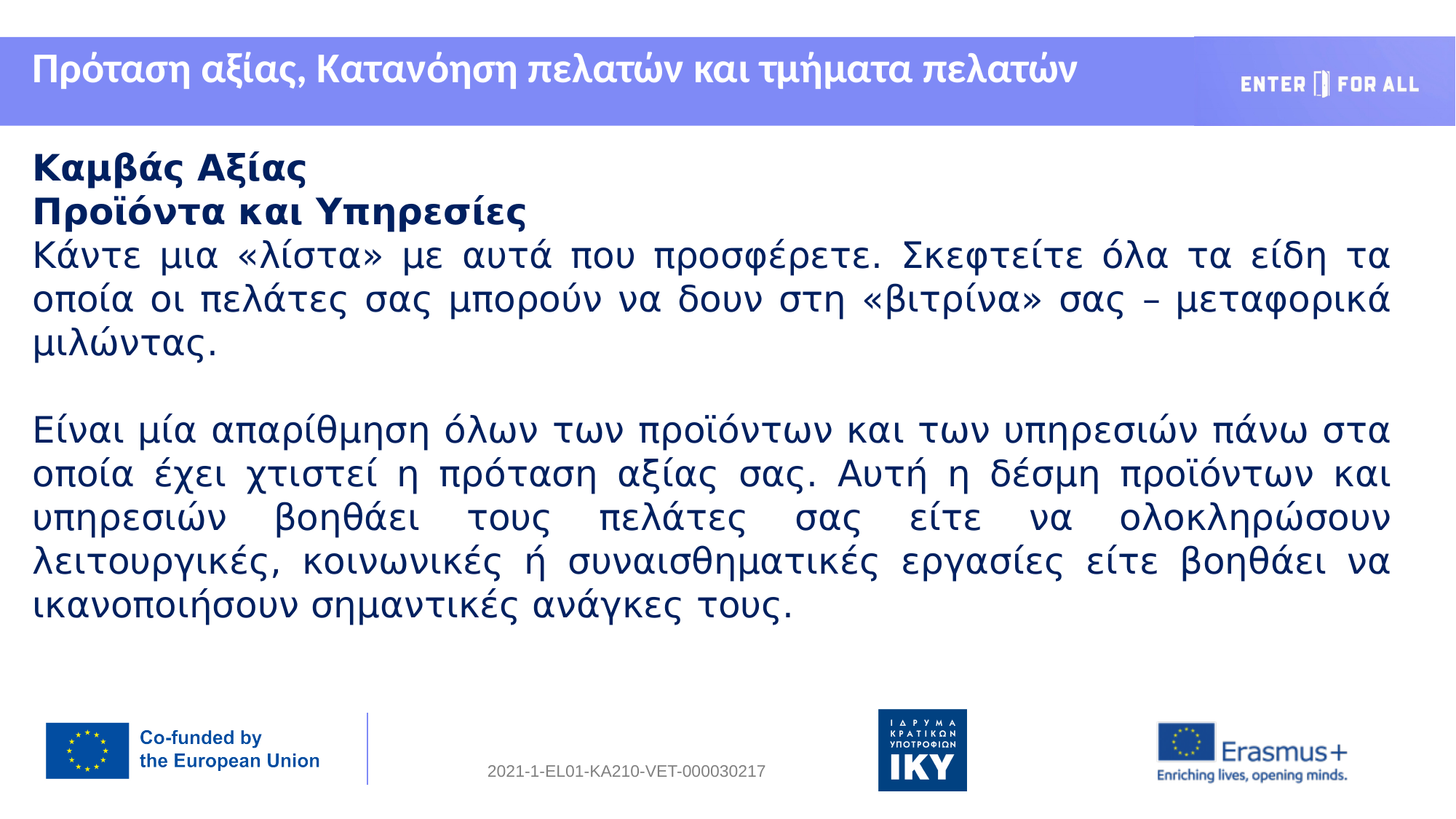

Πρόταση αξίας, Κατανόηση πελατών και τμήματα πελατών
Καμβάς Αξίας
Προϊόντα και Υπηρεσίες
Κάντε μια «λίστα» με αυτά που προσφέρετε. Σκεφτείτε όλα τα είδη τα οποία οι πελάτες σας μπορούν να δουν στη «βιτρίνα» σας – μεταφορικά μιλώντας.

Είναι μία απαρίθμηση όλων των προϊόντων και των υπηρεσιών πάνω στα οποία έχει χτιστεί η πρόταση αξίας σας. Αυτή η δέσμη προϊόντων και υπηρεσιών βοηθάει τους πελάτες σας είτε να ολοκληρώσουν λειτουργικές, κοινωνικές ή συναισθηματικές εργασίες είτε βοηθάει να ικανοποιήσουν σημαντικές ανάγκες τους.